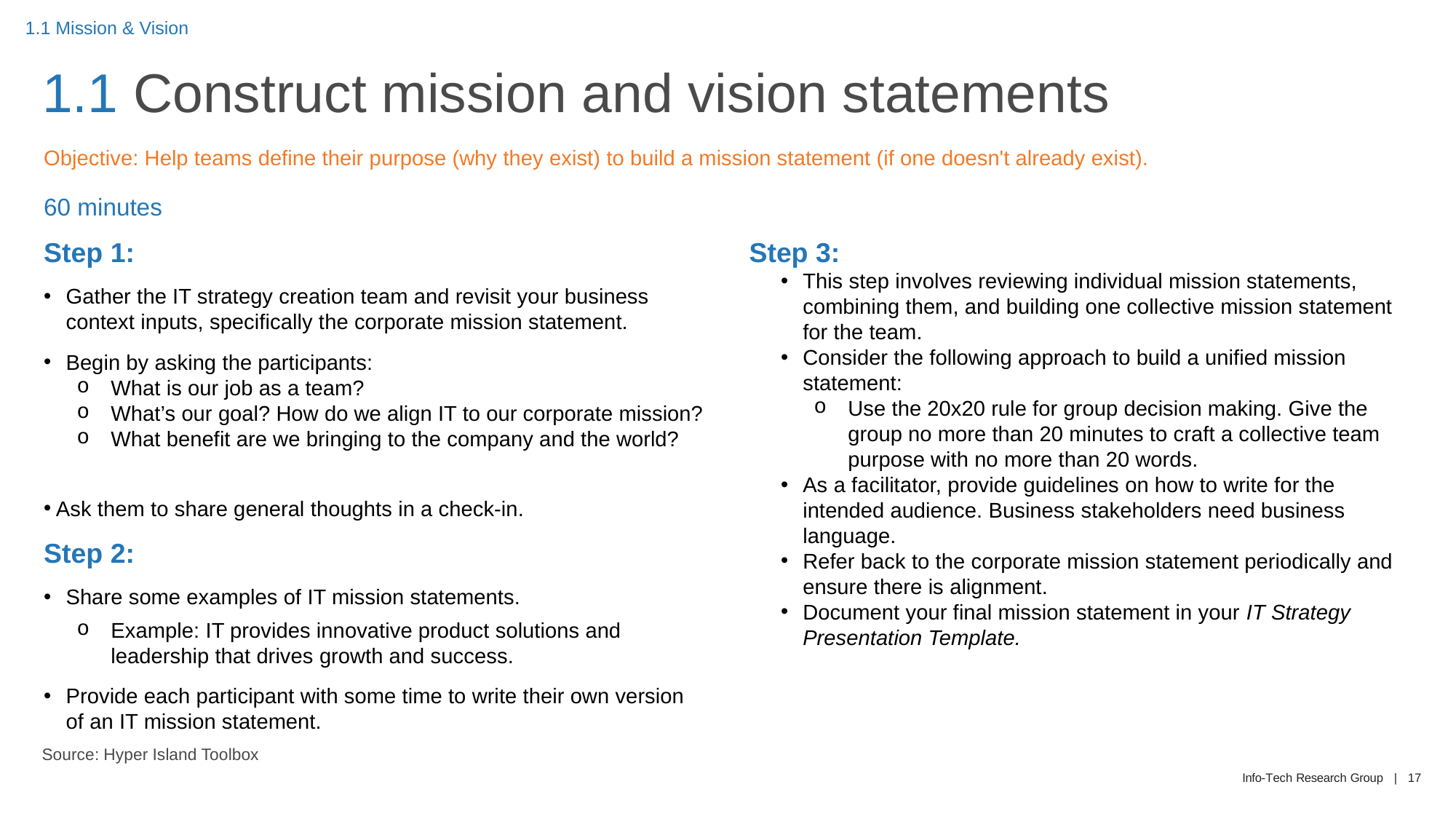

1.1 Mission & Vision
# 1.1 Construct mission and vision statements
Objective: Help teams define their purpose (why they exist) to build a mission statement (if one doesn't already exist).
60 minutes
Step 1:
Gather the IT strategy creation team and revisit your business context inputs, specifically the corporate mission statement.
Begin by asking the participants:
What is our job as a team?
What’s our goal? How do we align IT to our corporate mission?
What benefit are we bringing to the company and the world?

Ask them to share general thoughts in a check-in.
Step 2:
Share some examples of IT mission statements.
Example: IT provides innovative product solutions and leadership that drives growth and success.
Provide each participant with some time to write their own version of an IT mission statement.
Step 3:
This step involves reviewing individual mission statements, combining them, and building one collective mission statement for the team.
Consider the following approach to build a unified mission statement:
Use the 20x20 rule for group decision making. Give the group no more than 20 minutes to craft a collective team purpose with no more than 20 words.
As a facilitator, provide guidelines on how to write for the intended audience. Business stakeholders need business language.
Refer back to the corporate mission statement periodically and ensure there is alignment.
Document your final mission statement in your IT Strategy Presentation Template.
Source: Hyper Island Toolbox